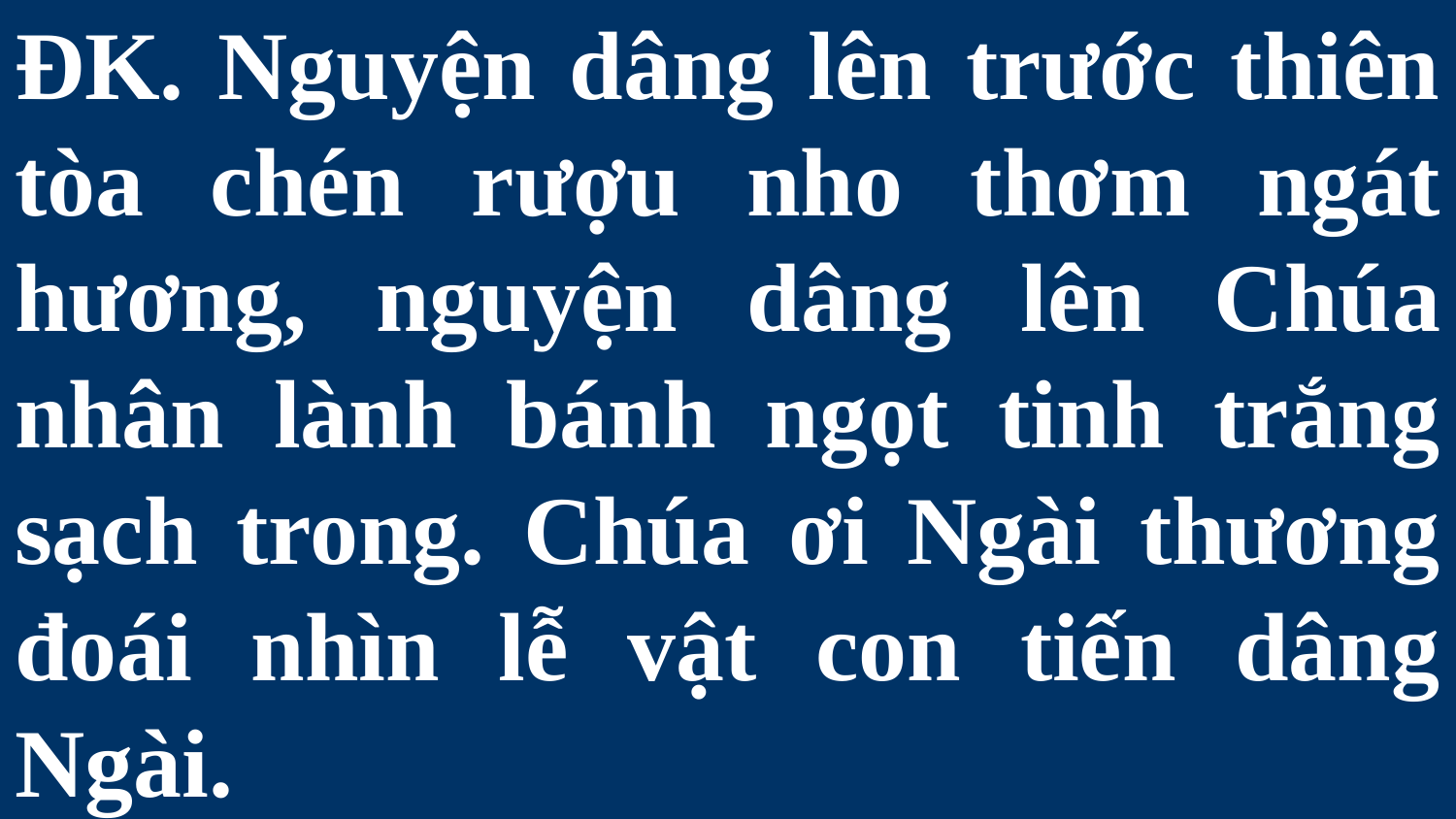

# ĐK. Nguyện dâng lên trước thiên tòa chén rượu nho thơm ngát hương, nguyện dâng lên Chúa nhân lành bánh ngọt tinh trắng sạch trong. Chúa ơi Ngài thương đoái nhìn lễ vật con tiến dâng Ngài.